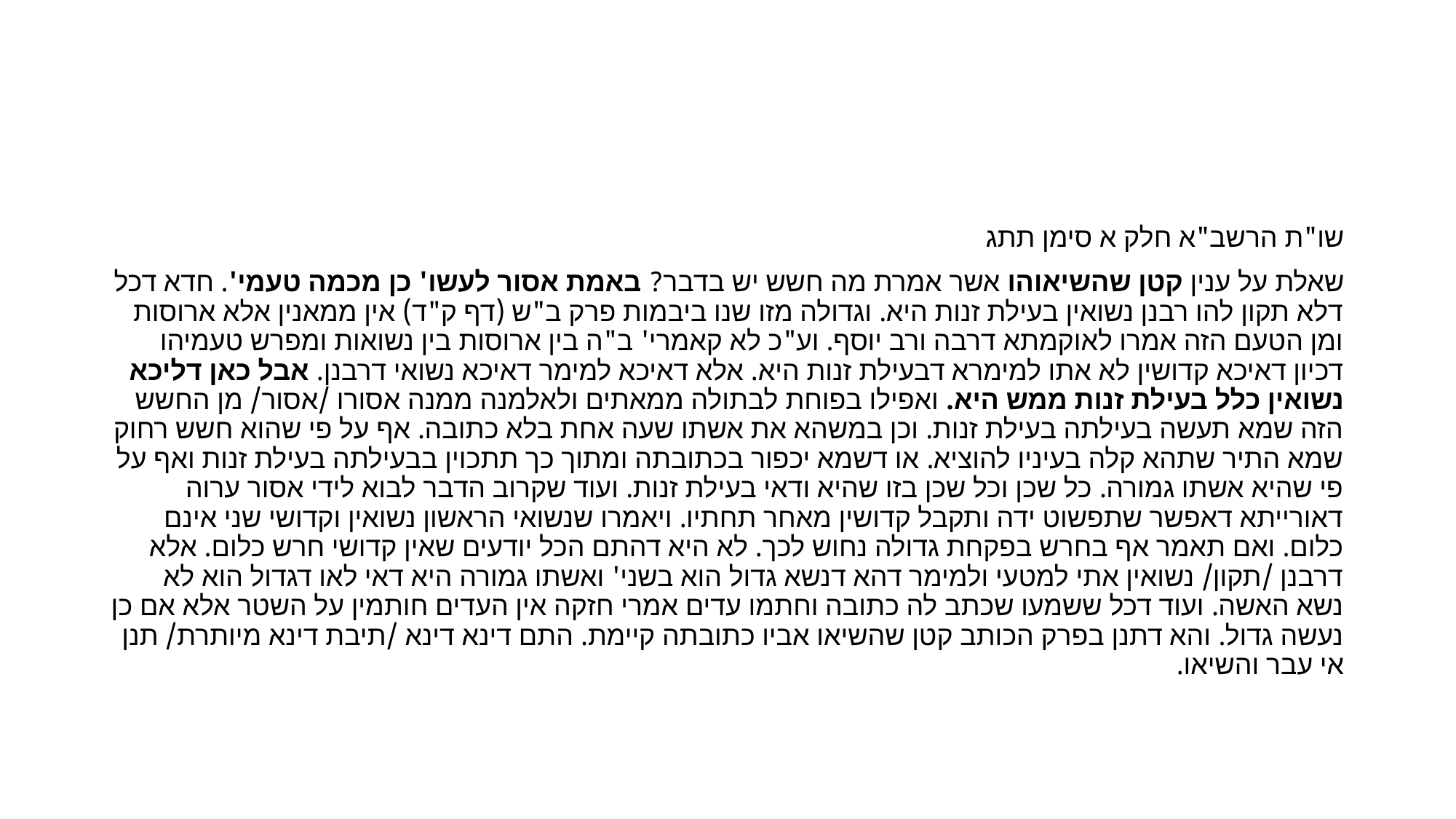

#
שו"ת הרשב"א חלק א סימן תתג
שאלת על ענין קטן שהשיאוהו אשר אמרת מה חשש יש בדבר? באמת אסור לעשו' כן מכמה טעמי'. חדא דכל דלא תקון להו רבנן נשואין בעילת זנות היא. וגדולה מזו שנו ביבמות פרק ב"ש (דף ק"ד) אין ממאנין אלא ארוסות ומן הטעם הזה אמרו לאוקמתא דרבה ורב יוסף. וע"כ לא קאמרי' ב"ה בין ארוסות בין נשואות ומפרש טעמיהו דכיון דאיכא קדושין לא אתו למימרא דבעילת זנות היא. אלא דאיכא למימר דאיכא נשואי דרבנן. אבל כאן דליכא נשואין כלל בעילת זנות ממש היא. ואפילו בפוחת לבתולה ממאתים ולאלמנה ממנה אסורו /אסור/ מן החשש הזה שמא תעשה בעילתה בעילת זנות. וכן במשהא את אשתו שעה אחת בלא כתובה. אף על פי שהוא חשש רחוק שמא התיר שתהא קלה בעיניו להוציא. או דשמא יכפור בכתובתה ומתוך כך תתכוין בבעילתה בעילת זנות ואף על פי שהיא אשתו גמורה. כל שכן וכל שכן בזו שהיא ודאי בעילת זנות. ועוד שקרוב הדבר לבוא לידי אסור ערוה דאורייתא דאפשר שתפשוט ידה ותקבל קדושין מאחר תחתיו. ויאמרו שנשואי הראשון נשואין וקדושי שני אינם כלום. ואם תאמר אף בחרש בפקחת גדולה נחוש לכך. לא היא דהתם הכל יודעים שאין קדושי חרש כלום. אלא דרבנן /תקון/ נשואין אתי למטעי ולמימר דהא דנשא גדול הוא בשני' ואשתו גמורה היא דאי לאו דגדול הוא לא נשא האשה. ועוד דכל ששמעו שכתב לה כתובה וחתמו עדים אמרי חזקה אין העדים חותמין על השטר אלא אם כן נעשה גדול. והא דתנן בפרק הכותב קטן שהשיאו אביו כתובתה קיימת. התם דינא דינא /תיבת דינא מיותרת/ תנן אי עבר והשיאו.